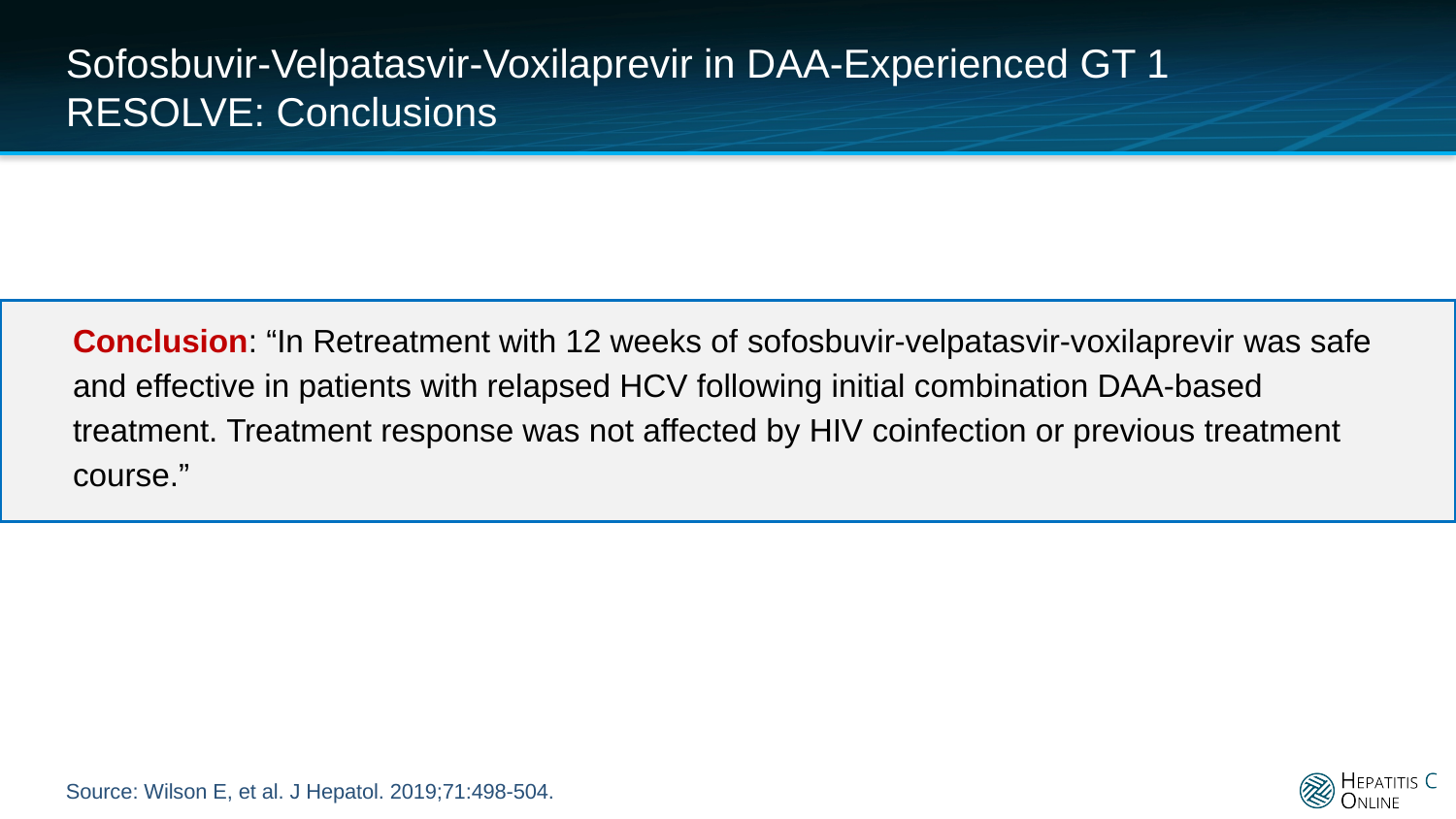

# Sofosbuvir-Velpatasvir-Voxilaprevir in DAA-Experienced GT 1 RESOLVE: Conclusions
Conclusion: “In Retreatment with 12 weeks of sofosbuvir-velpatasvir-voxilaprevir was safe and effective in patients with relapsed HCV following initial combination DAA-based treatment. Treatment response was not affected by HIV coinfection or previous treatment course.”
Source: Wilson E, et al. J Hepatol. 2019;71:498-504.